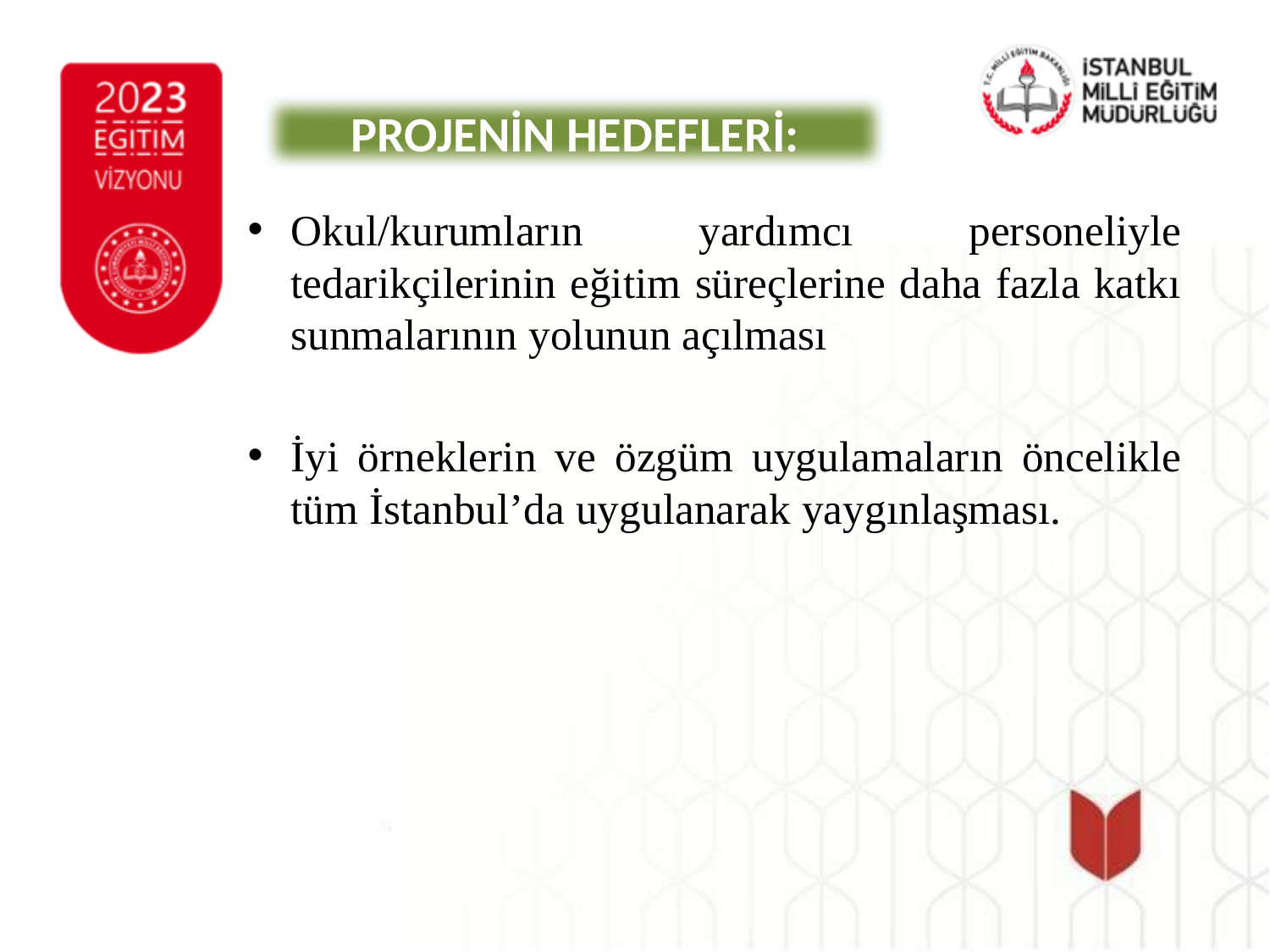

PROJENİN HEDEFLERİ:
Okul/kurumların yardımcı personeliyle tedarikçilerinin eğitim süreçlerine daha fazla katkı sunmalarının yolunun açılması

İyi örneklerin ve özgüm uygulamaların öncelikle tüm İstanbul’da uygulanarak yaygınlaşması.